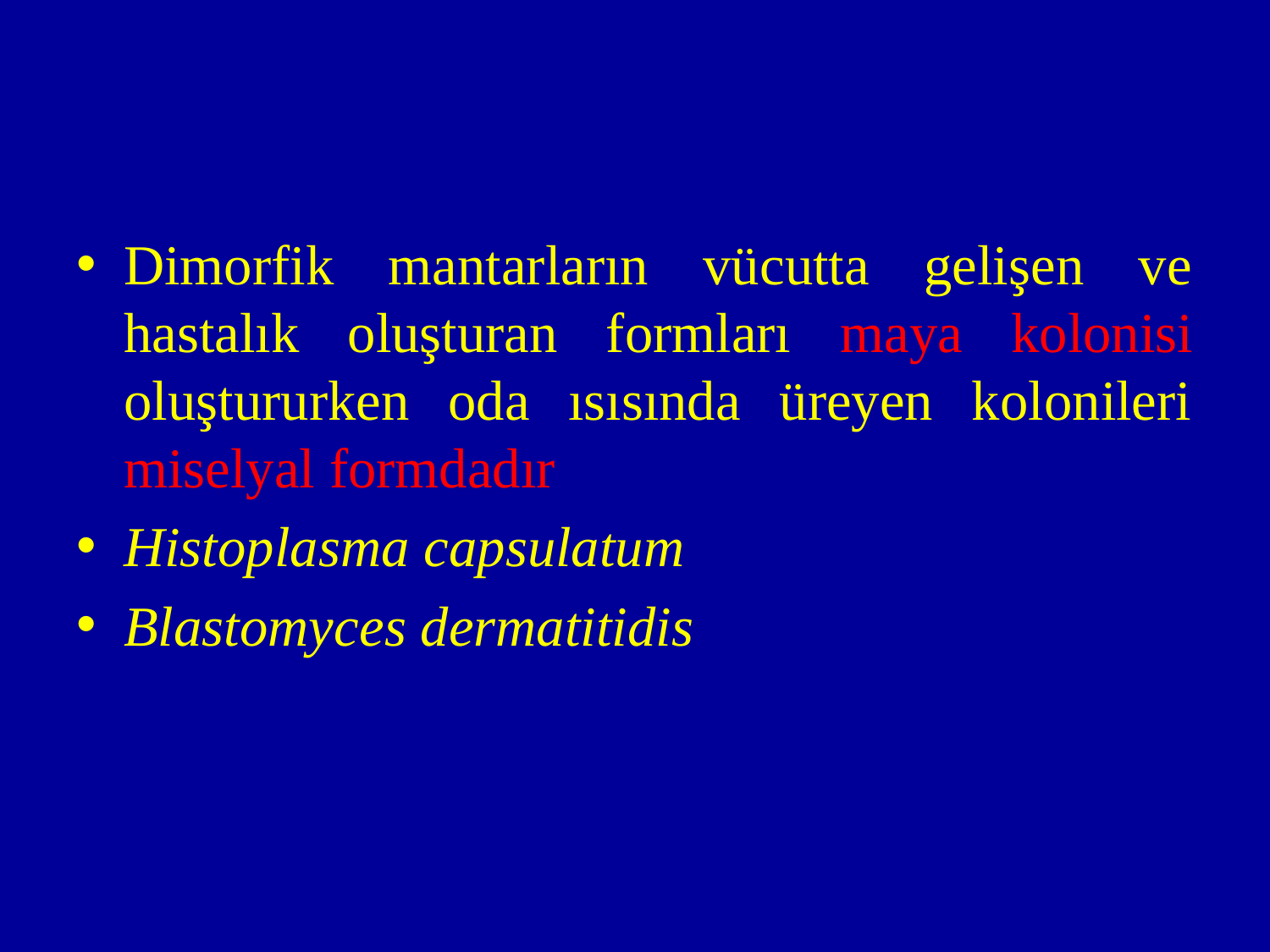

#
Dimorfik mantarların vücutta gelişen ve hastalık oluşturan formları maya kolonisi oluştururken oda ısısında üreyen kolonileri miselyal formdadır
Histoplasma capsulatum
Blastomyces dermatitidis